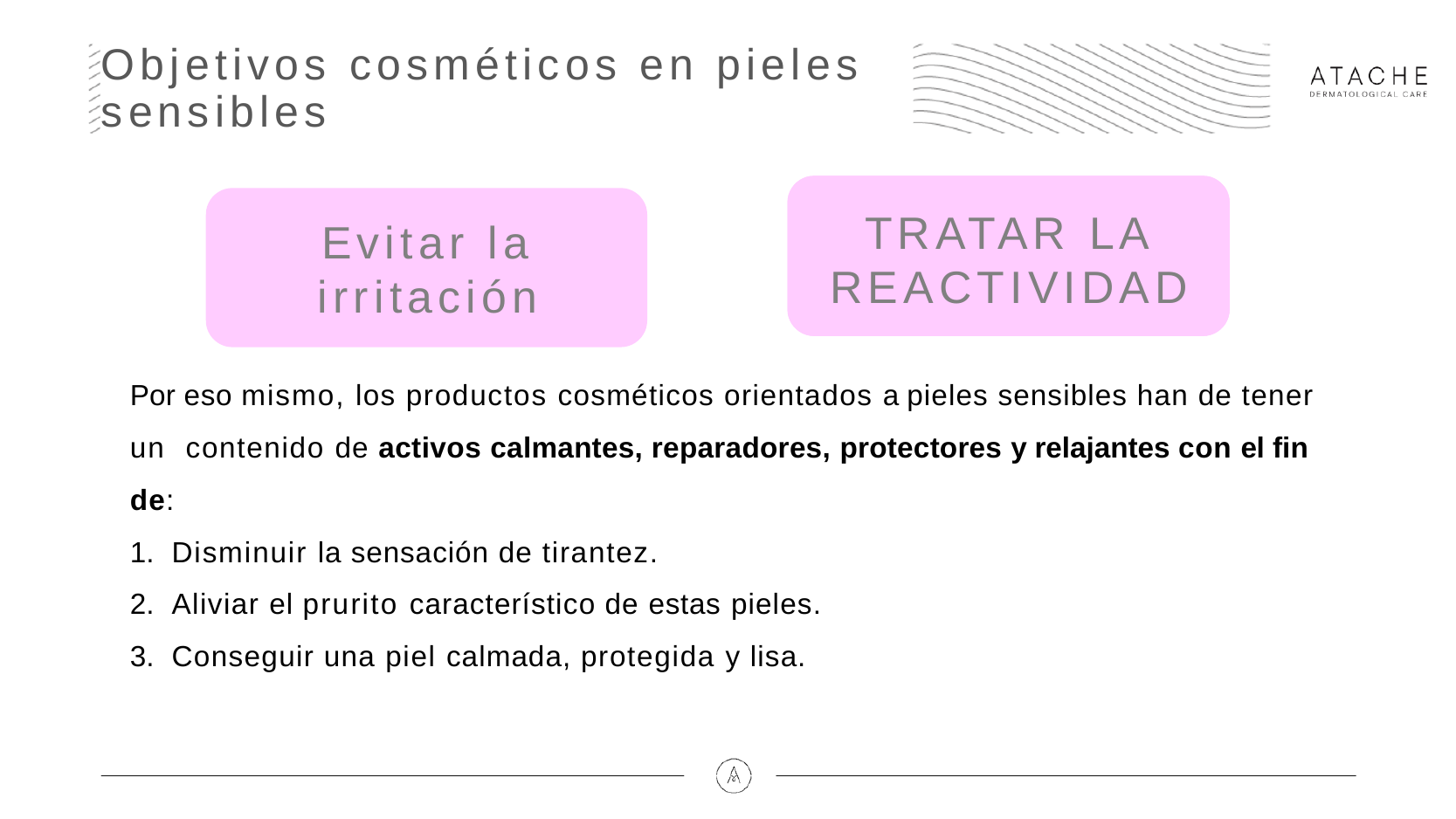

Objetivos cosméticos en pieles sensibles

TRATAR LA REACTIVIDAD
Evitar la irritación
Por eso mismo, los productos cosméticos orientados a pieles sensibles han de tener un  contenido de activos calmantes, reparadores, protectores y relajantes con el fin de:
Disminuir la sensación de tirantez.
Aliviar el prurito característico de estas pieles.
Conseguir una piel calmada, protegida y lisa.